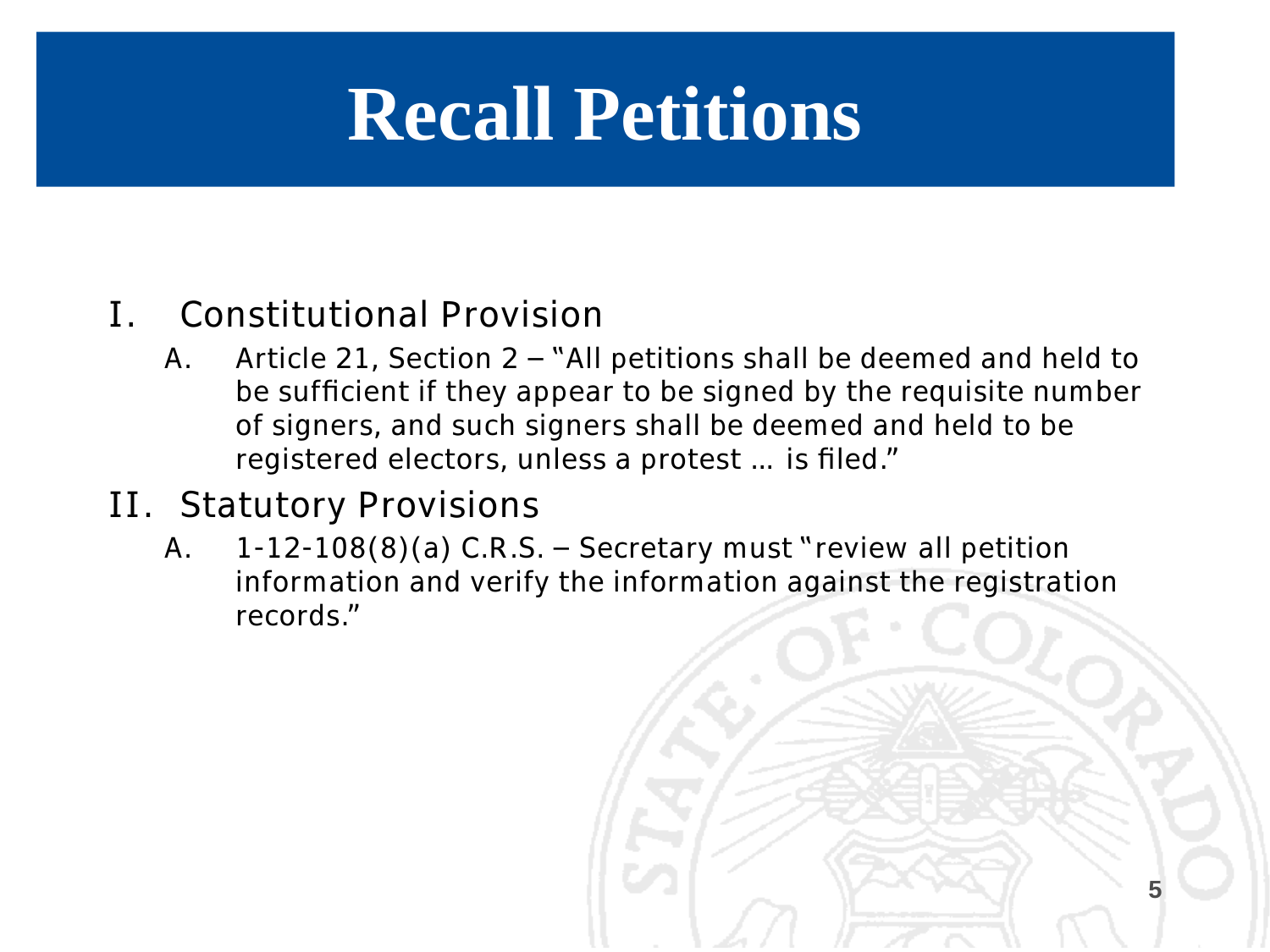

# Recall Petitions
Constitutional Provision
Article 21, Section 2 – “All petitions shall be deemed and held to be sufficient if they appear to be signed by the requisite number of signers, and such signers shall be deemed and held to be registered electors, unless a protest … is filed.”
Statutory Provisions
1-12-108(8)(a) C.R.S. – Secretary must “review all petition information and verify the information against the registration records.”

5